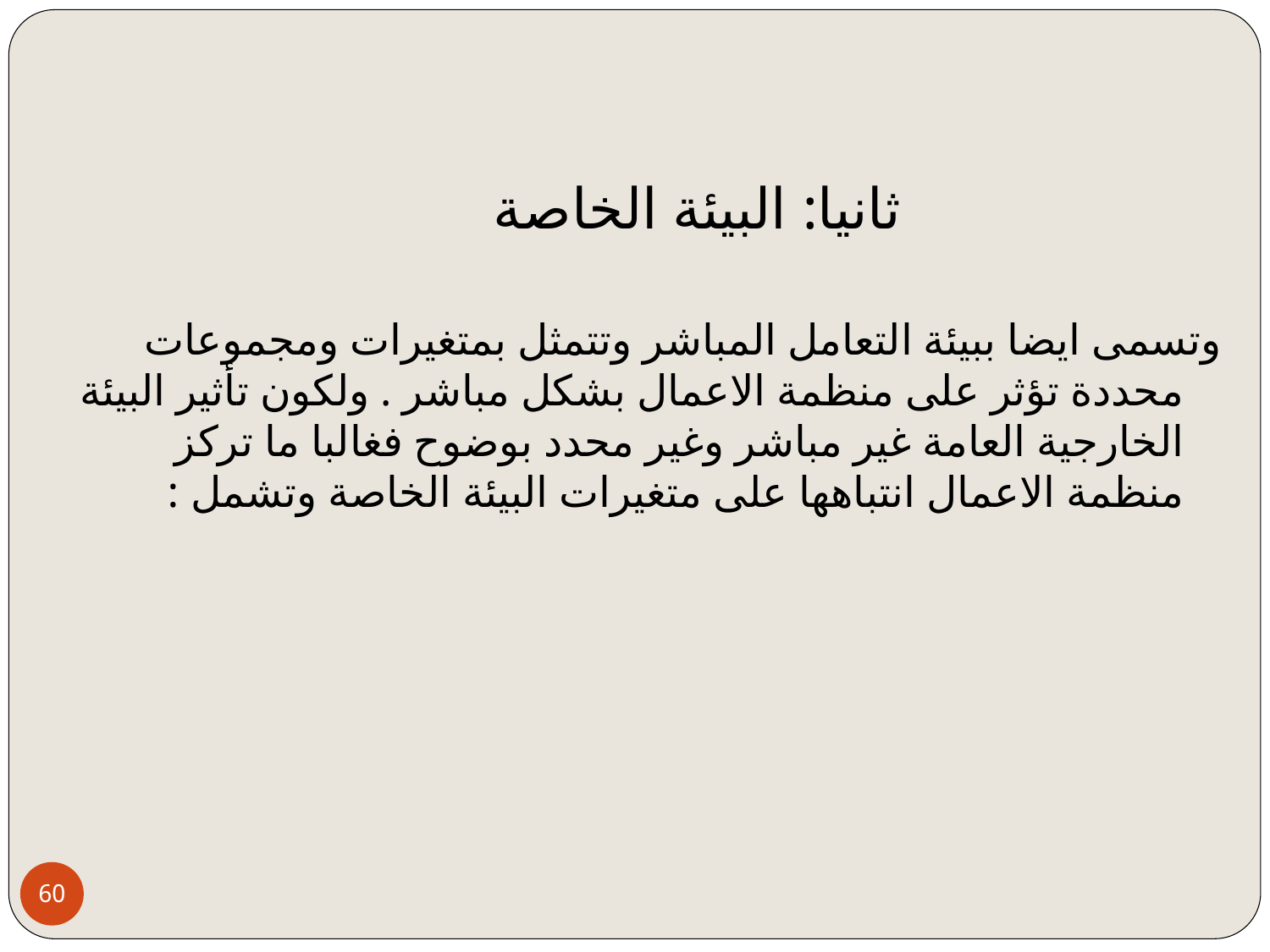

ثانيا: البيئة الخاصة

وتسمى ايضا ببيئة التعامل المباشر وتتمثل بمتغيرات ومجموعات محددة تؤثر على منظمة الاعمال بشكل مباشر . ولكون تأثير البيئة الخارجية العامة غير مباشر وغير محدد بوضوح فغالبا ما تركز منظمة الاعمال انتباهها على متغيرات البيئة الخاصة وتشمل :

60